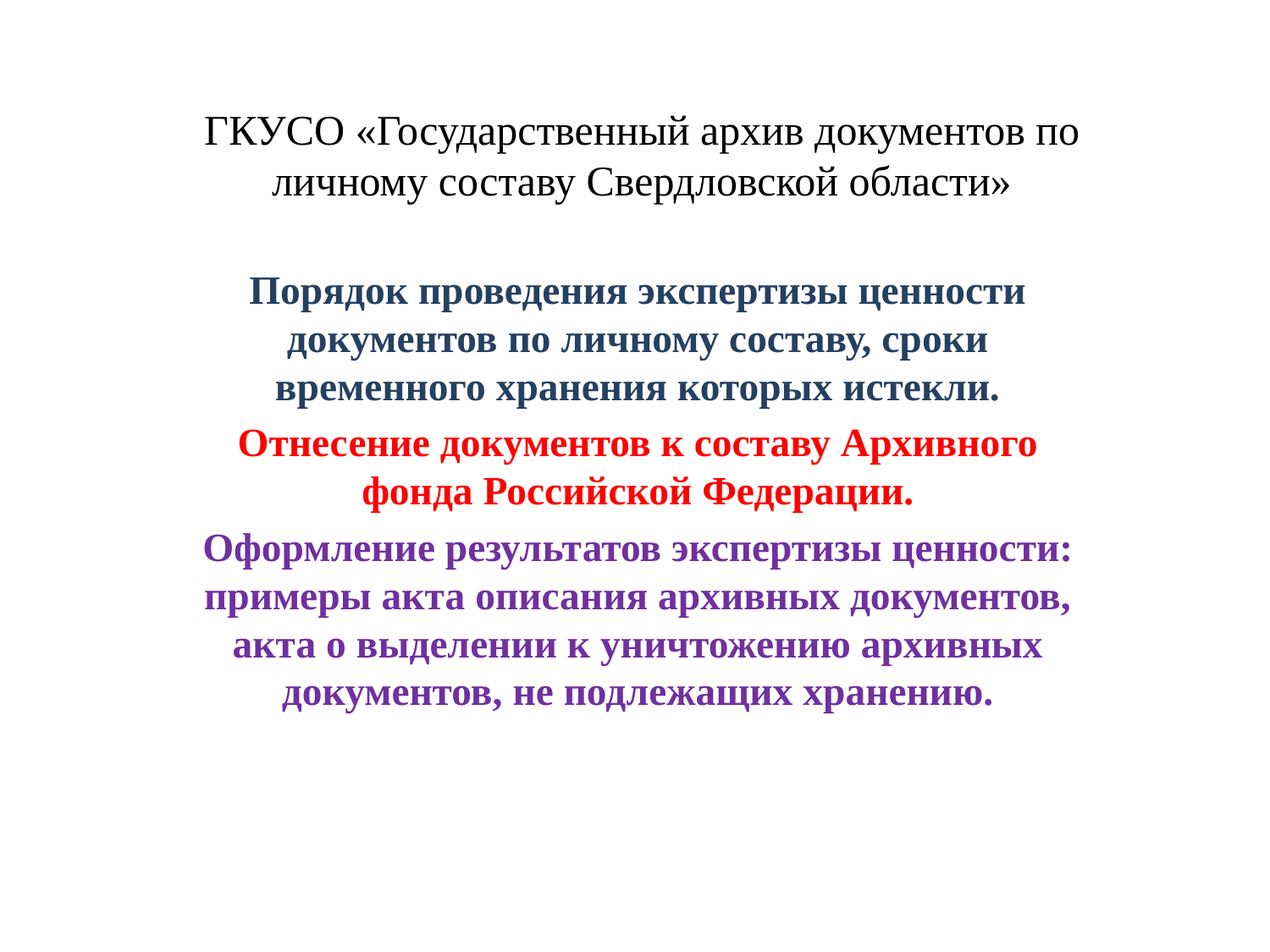

# ГКУСО «Государственный архив документов по личному составу Свердловской области»
Порядок проведения экспертизы ценности документов по личному составу, сроки временного хранения которых истекли.
Отнесение документов к составу Архивного фонда Российской Федерации.
Оформление результатов экспертизы ценности: примеры акта описания архивных документов, акта о выделении к уничтожению архивных документов, не подлежащих хранению.